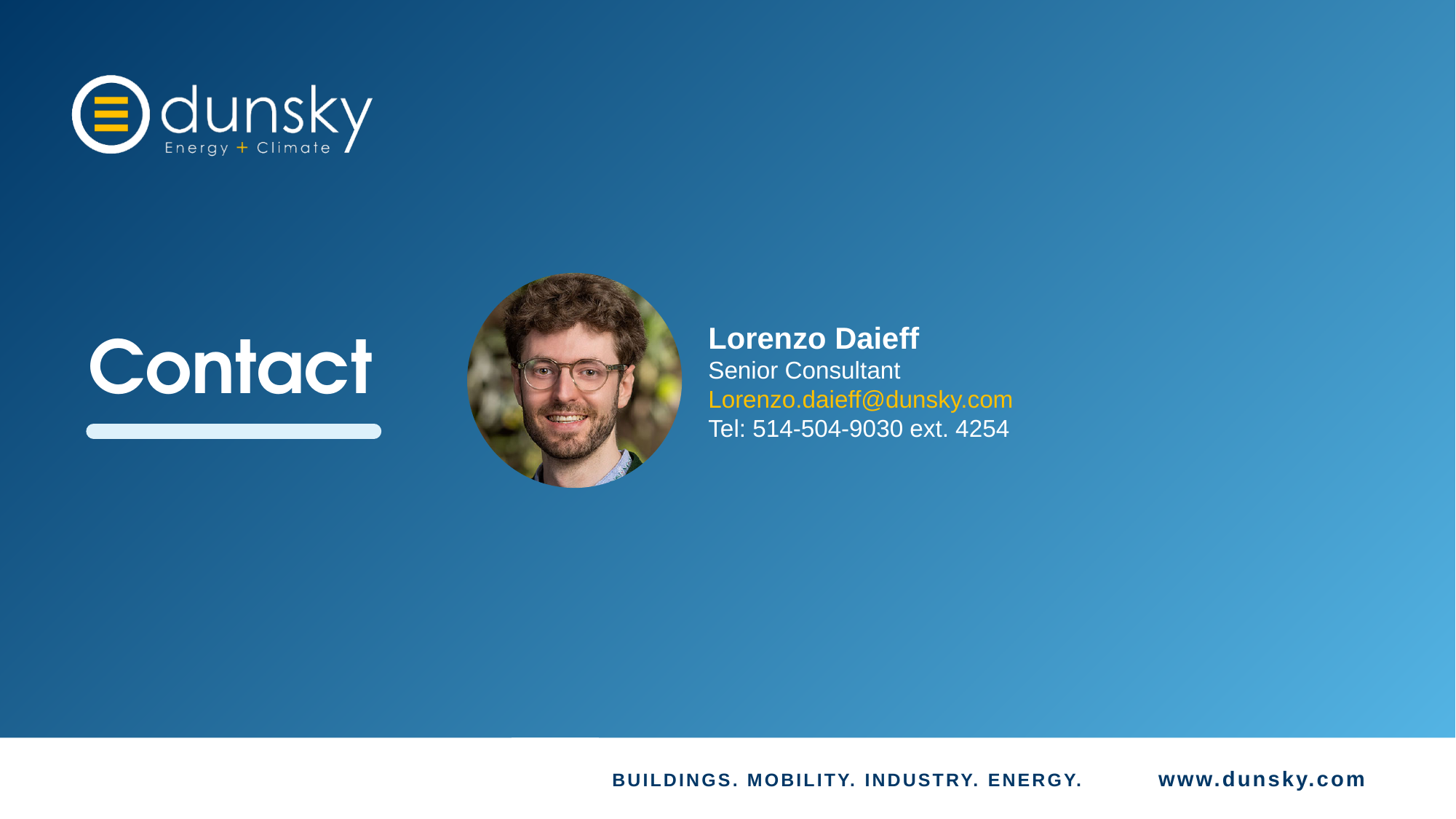

Lorenzo Daieff
Senior Consultant
Lorenzo.daieff@dunsky.com
Tel: 514-504-9030 ext. 4254
Contact